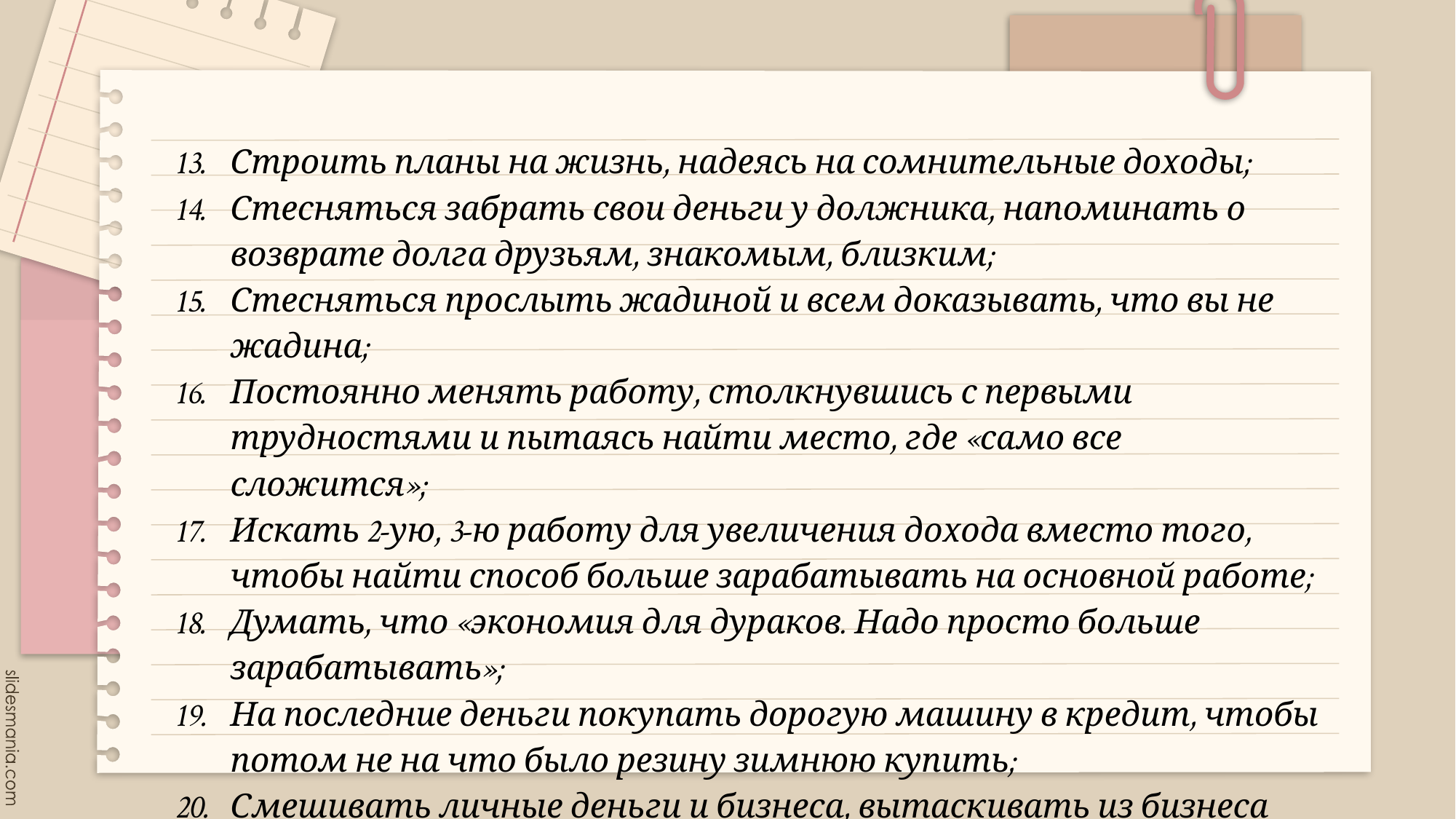

Строить планы на жизнь, надеясь на сомнительные доходы;
Стесняться забрать свои деньги у должника, напоминать о возврате долга друзьям, знакомым, близким;
Стесняться прослыть жадиной и всем доказывать, что вы не жадина;
Постоянно менять работу, столкнувшись с первыми трудностями и пытаясь найти место, где «само все сложится»;
Искать 2-ую, 3-ю работу для увеличения дохода вместо того, чтобы найти способ больше зарабатывать на основной работе;
Думать, что «экономия для дураков. Надо просто больше зарабатывать»;
На последние деньги покупать дорогую машину в кредит, чтобы потом не на что было резину зимнюю купить;
Смешивать личные деньги и бизнеса, вытаскивать из бизнеса столько, сколько нужно, а не сколько заработал